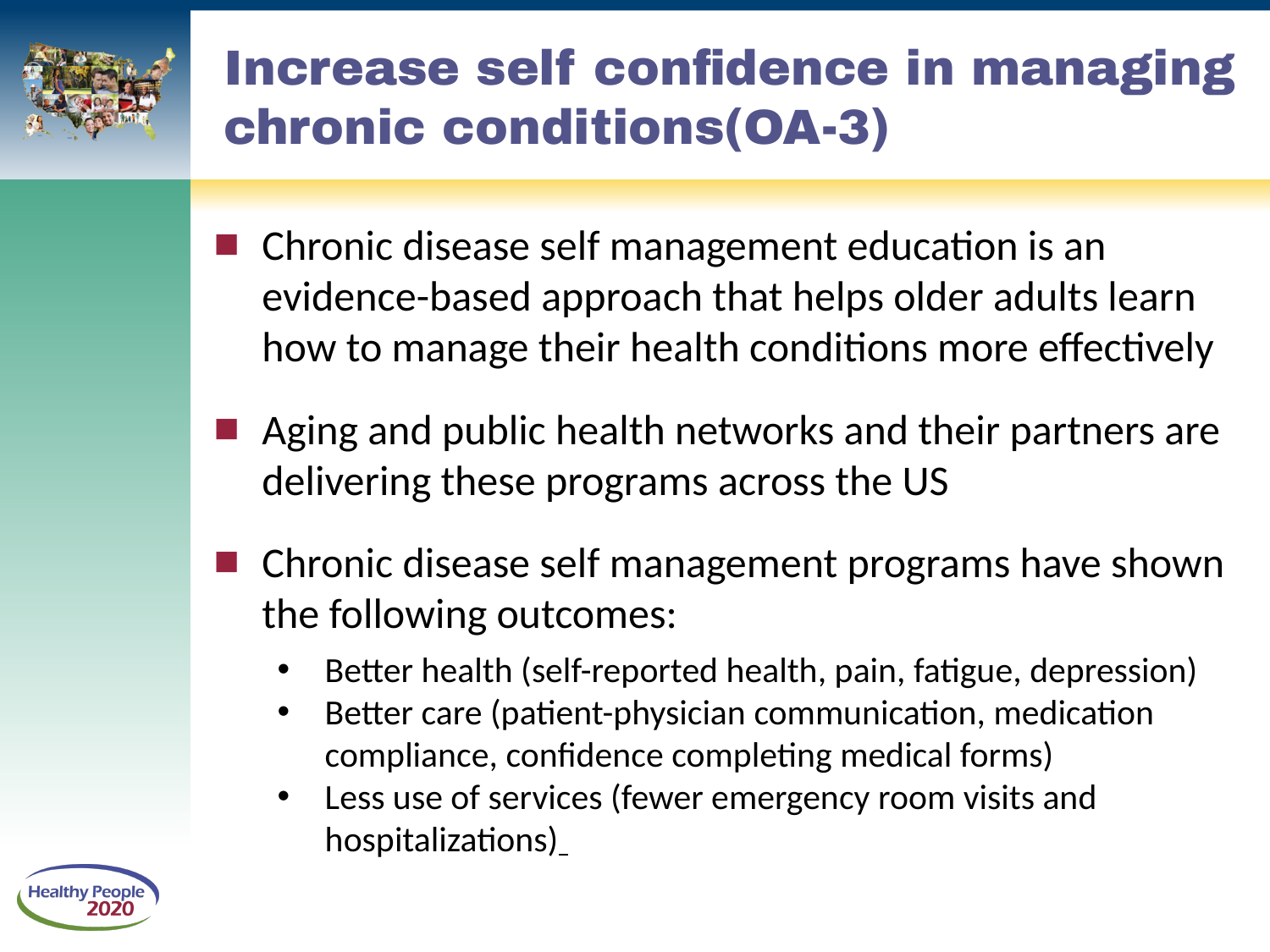

# Increase self confidence in managing chronic conditions(OA-3)
Chronic disease self management education is an evidence-based approach that helps older adults learn how to manage their health conditions more effectively
Aging and public health networks and their partners are delivering these programs across the US
Chronic disease self management programs have shown the following outcomes:
Better health (self-reported health, pain, fatigue, depression)
Better care (patient-physician communication, medication compliance, confidence completing medical forms)
Less use of services (fewer emergency room visits and hospitalizations)